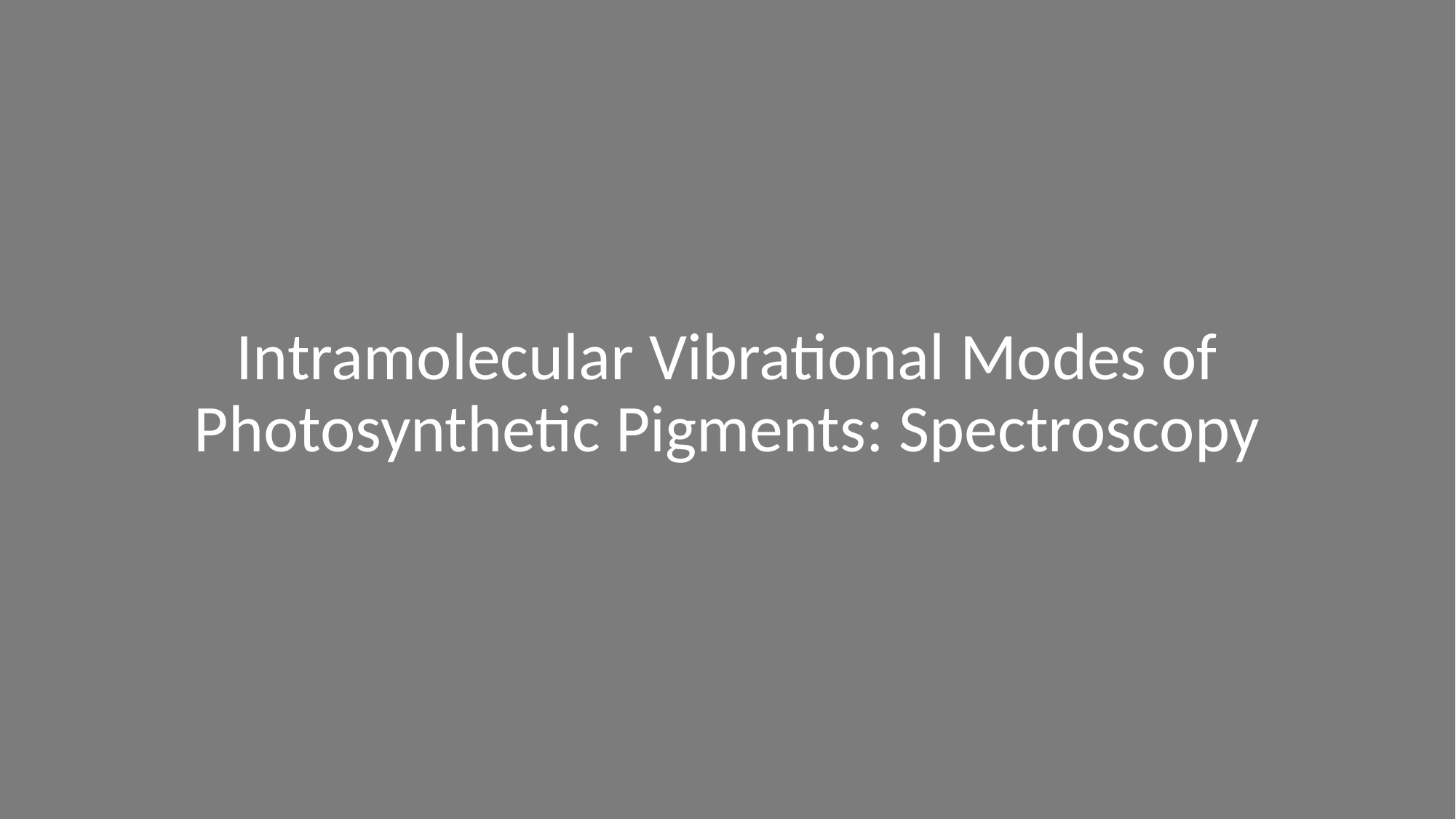

# Intramolecular Vibrational Modes of Photosynthetic Pigments: Spectroscopy